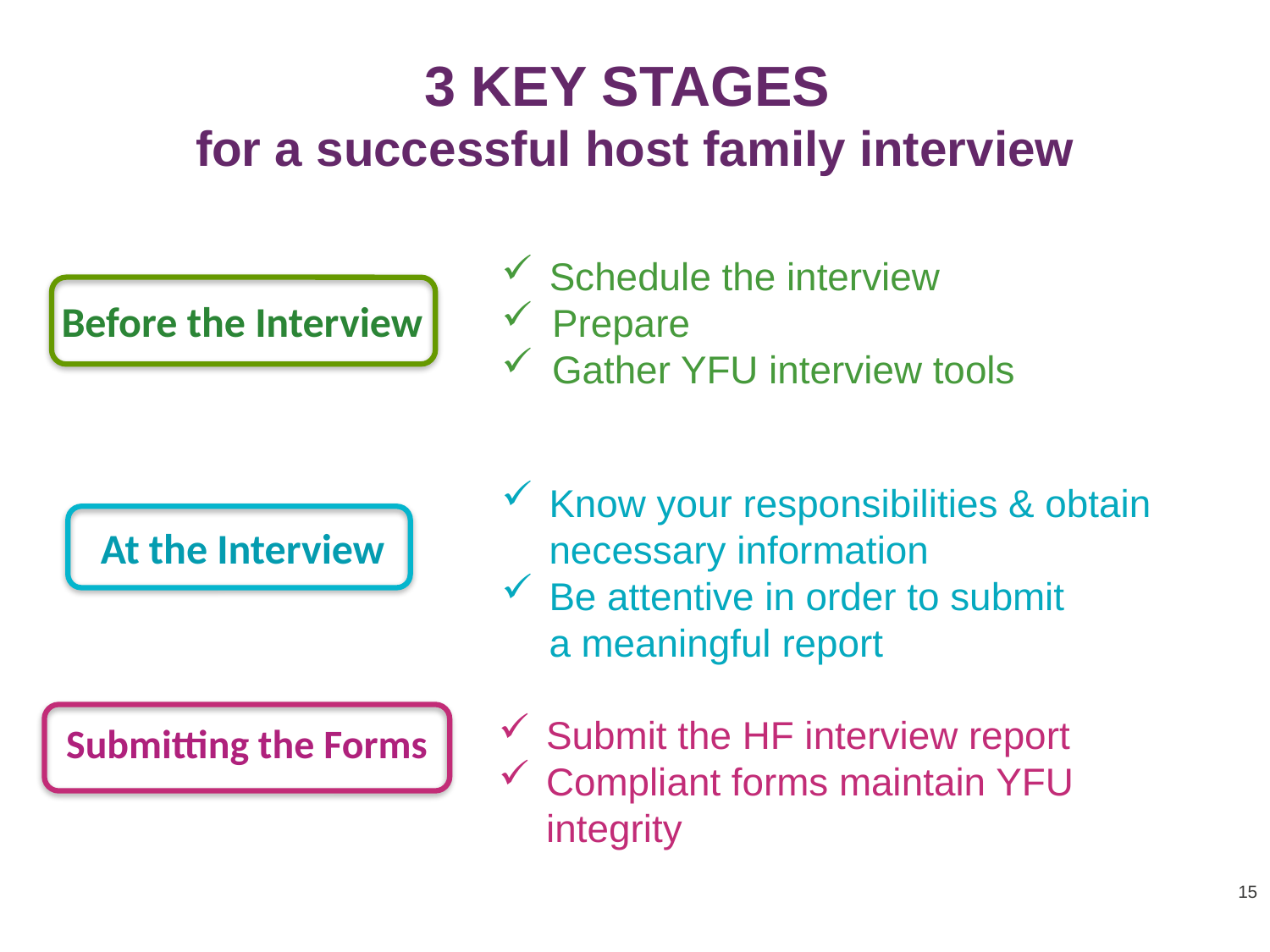

3 KEY STAGES
for a successful host family interview
Schedule the interview
 Prepare
 Gather YFU interview tools

Before the Interview
Know your responsibilities & obtain necessary information
Be attentive in order to submit a meaningful report

At the Interview

Submit the HF interview report
Compliant forms maintain YFU integrity
Submitting the Forms
15